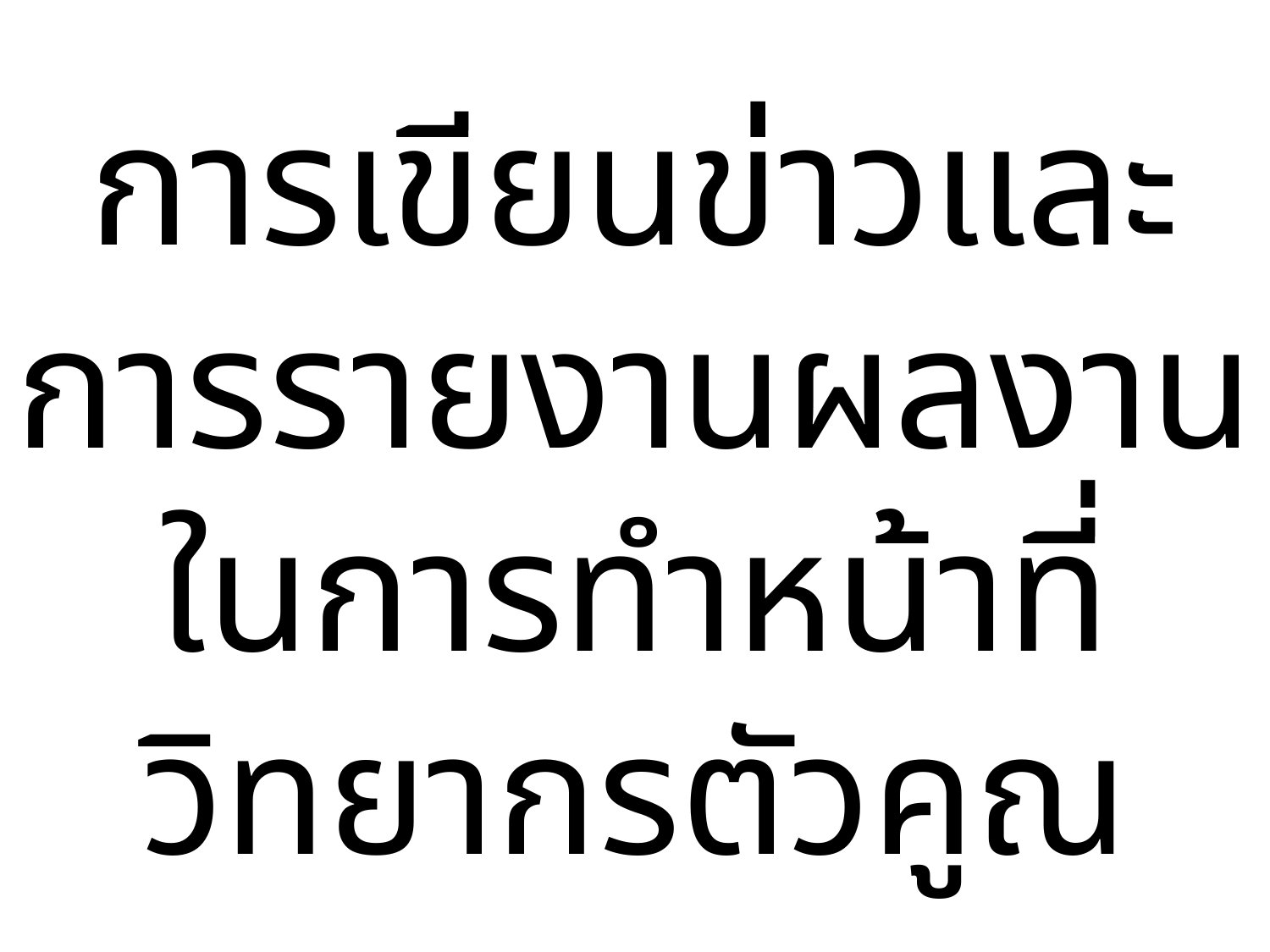

การเขียนข่าวและ
การรายงานผลงานในการทำหน้าที่วิทยากรตัวคูณ

                                                พันเอกสมชาย ดวงสวัสดิ์